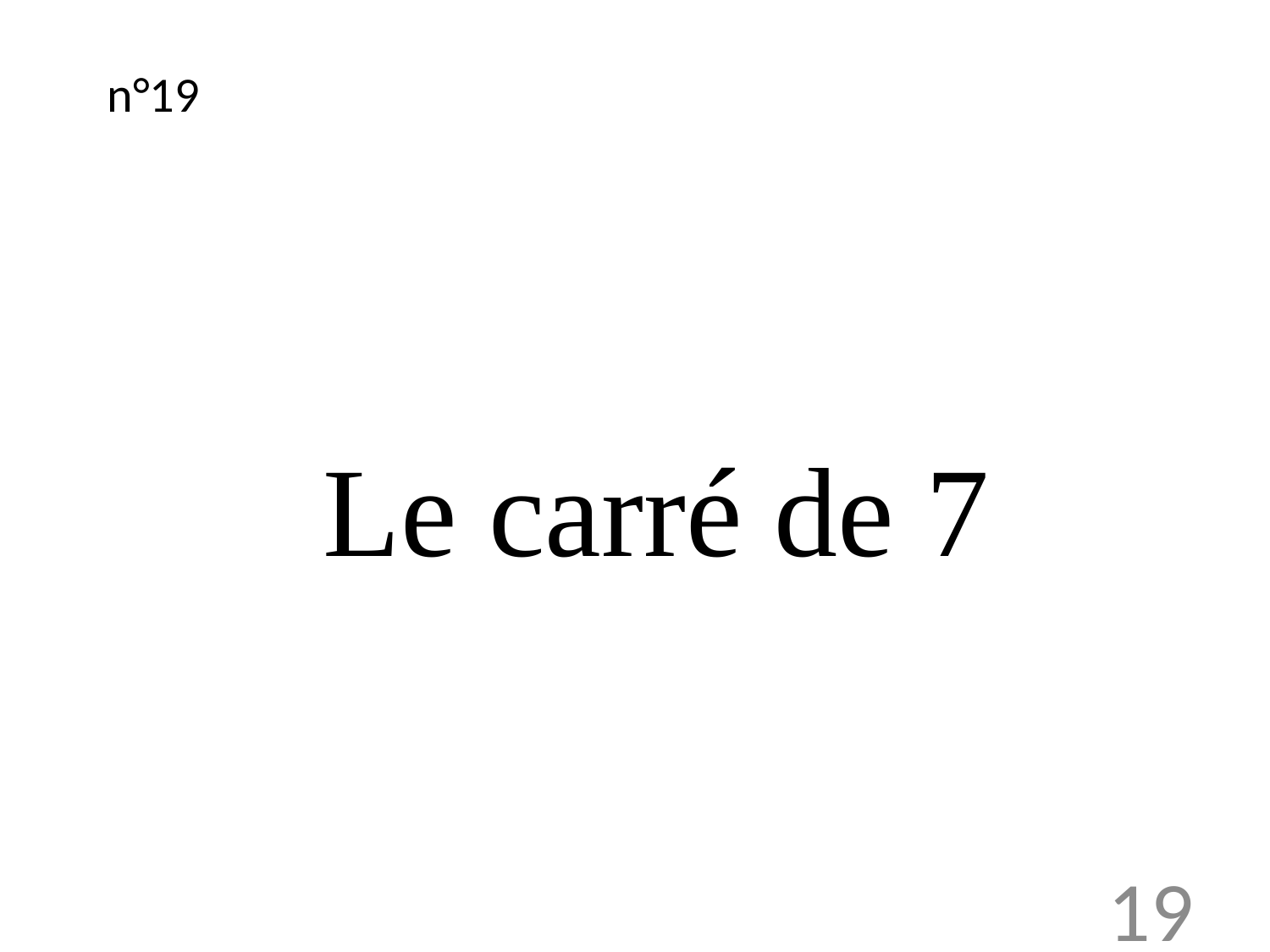

n°19
# Le carré de 7
19